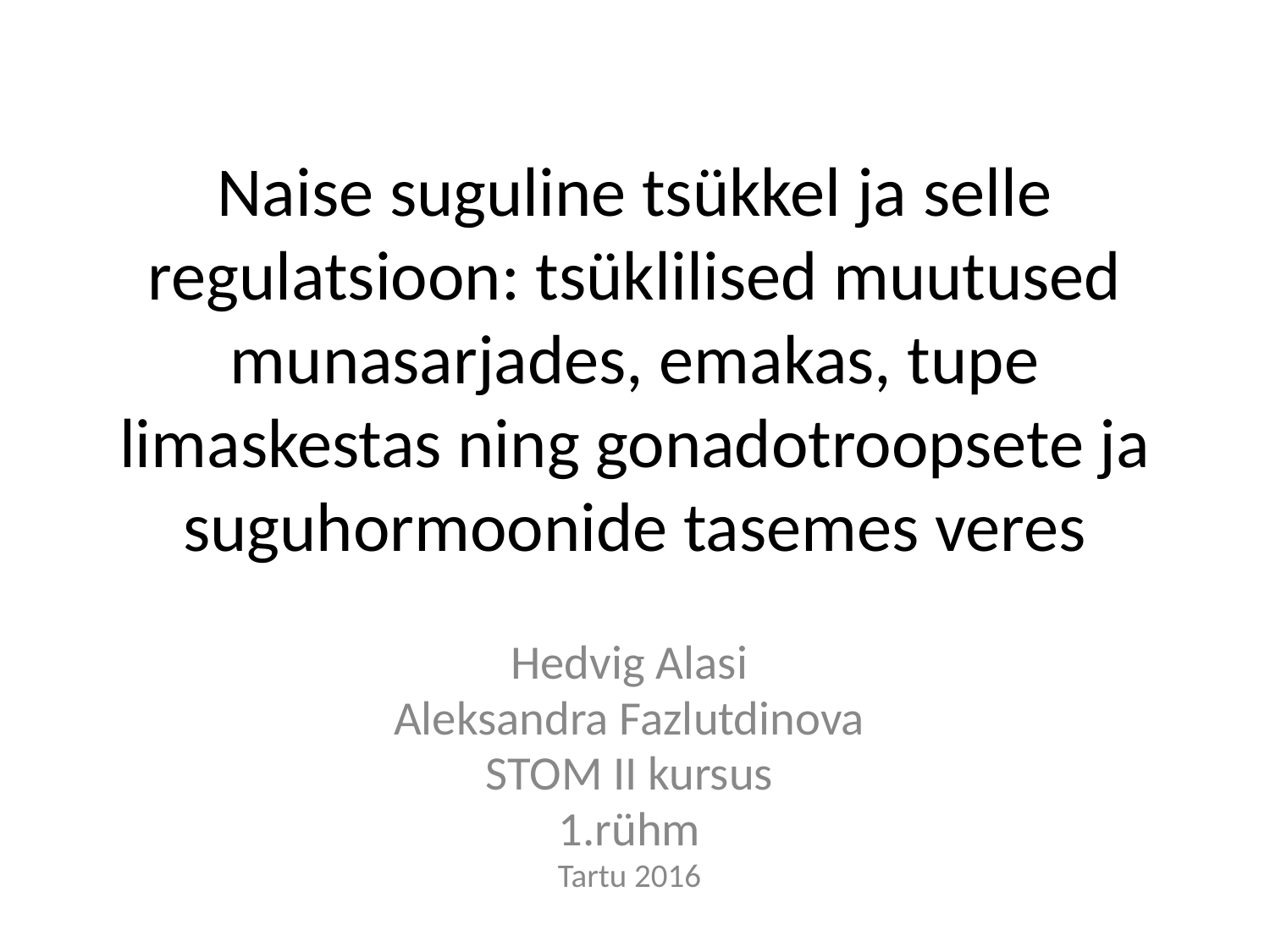

# Naise suguline tsükkel ja selle regulatsioon: tsüklilised muutused munasarjades, emakas, tupe limaskestas ning gonadotroopsete ja suguhormoonide tasemes veres
Hedvig Alasi
Aleksandra Fazlutdinova
STOM II kursus
1.rühm
Tartu 2016